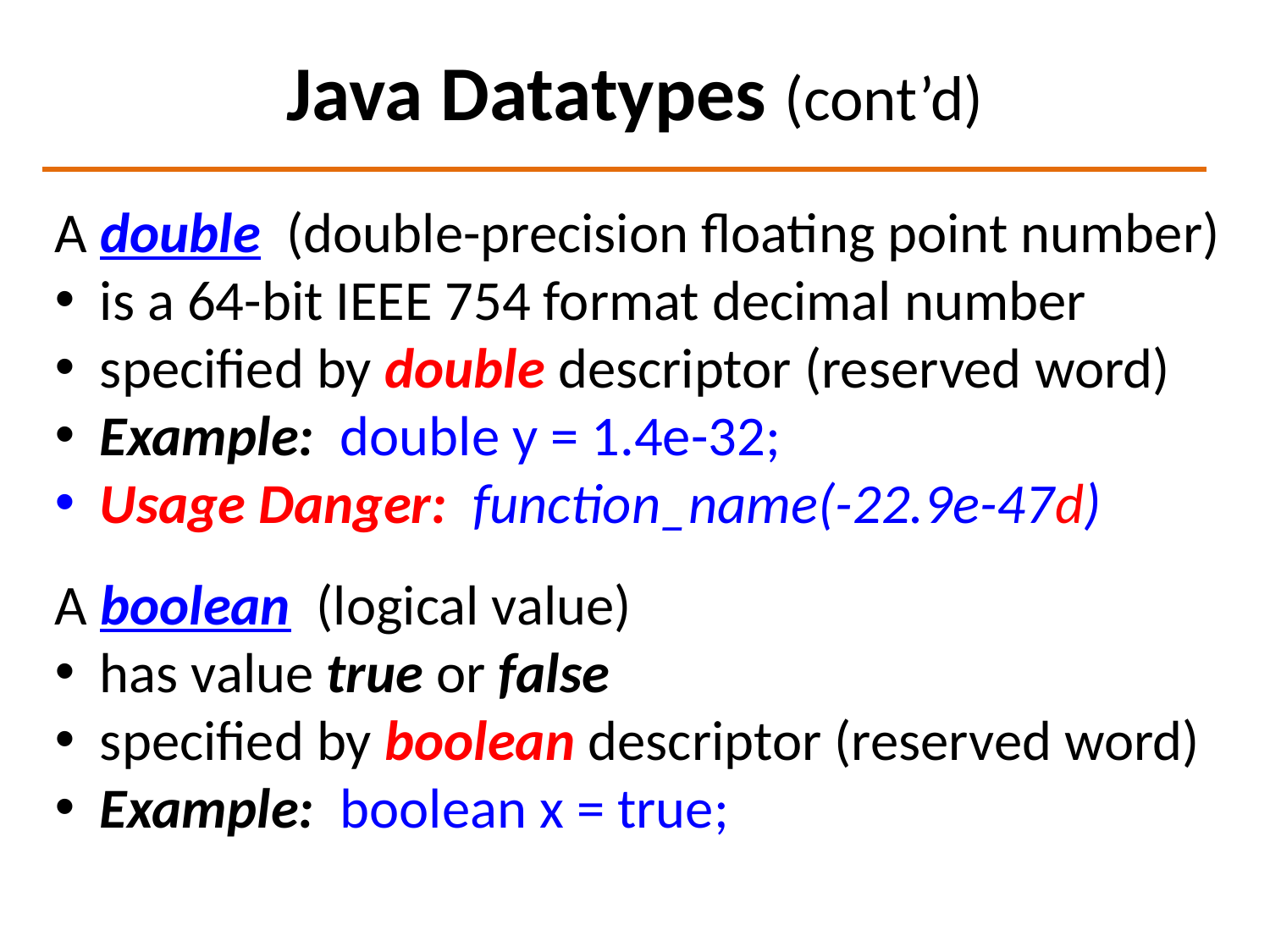

# Java Datatypes (cont’d)
A double  (double-precision floating point number)
  is a 64-bit IEEE 754 format decimal number
  specified by double descriptor (reserved word)
  Example:  double y = 1.4e-32;
  Usage Danger:  function_name(-22.9e-47d)

A boolean  (logical value)
  has value true or false
  specified by boolean descriptor (reserved word)
  Example:  boolean x = true;